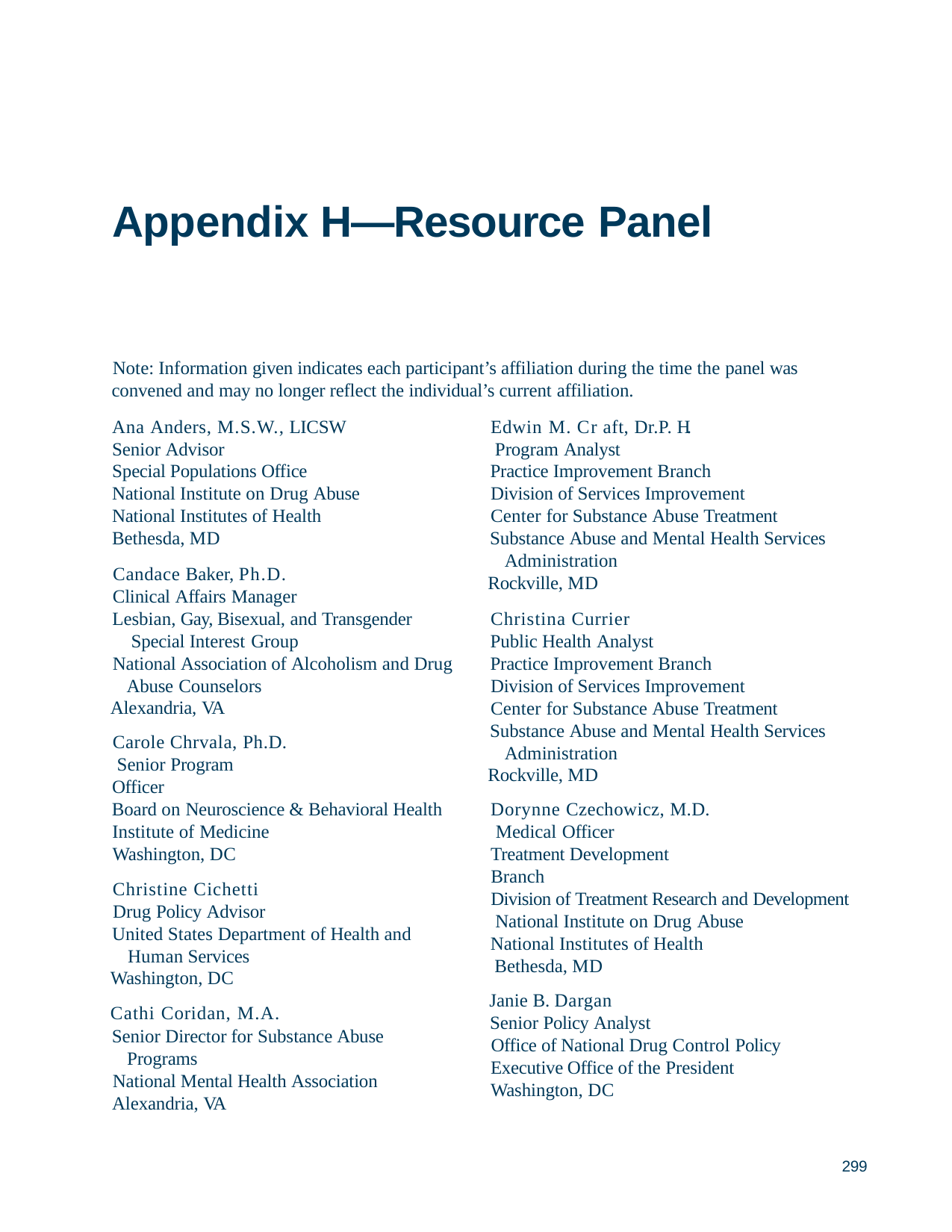

# Appendix H—Resource Panel
Note: Information given indicates each participant’s affiliation during the time the panel was  convened and may no longer reflect the individual’s current affiliation.
Ana Anders, M.S.W., LICSW  Senior Advisor
Special Populations Office  National Institute on Drug Abuse  National Institutes of Health  Bethesda, MD
Candace Baker, Ph.D.  Clinical Affairs Manager
Lesbian, Gay, Bisexual, and Transgender  Special Interest Group
National Association of Alcoholism and Drug  Abuse Counselors
Alexandria, VA
Carole Chrvala, Ph.D.  Senior Program Officer
Board on Neuroscience & Behavioral Health  Institute of Medicine
Washington, DC
Christine Cichetti  Drug Policy Advisor
United States Department of Health and  Human Services
Washington, DC
Cathi Coridan, M.A.
Senior Director for Substance Abuse  Programs
National Mental Health Association  Alexandria, VA
Edwin M. Cr aft, Dr.P. H.  Program Analyst
Practice Improvement Branch  Division of Services Improvement  Center for Substance Abuse Treatment
Substance Abuse and Mental Health Services  Administration
Rockville, MD
Christina Currier  Public Health Analyst
Practice Improvement Branch  Division of Services Improvement  Center for Substance Abuse Treatment
Substance Abuse and Mental Health Services  Administration
Rockville, MD
Dorynne Czechowicz, M.D.  Medical Officer
Treatment Development Branch
Division of Treatment Research and Development  National Institute on Drug Abuse
National Institutes of Health  Bethesda, MD
Janie B. Dargan  Senior Policy Analyst
Office of National Drug Control Policy  Executive Office of the President  Washington, DC
299